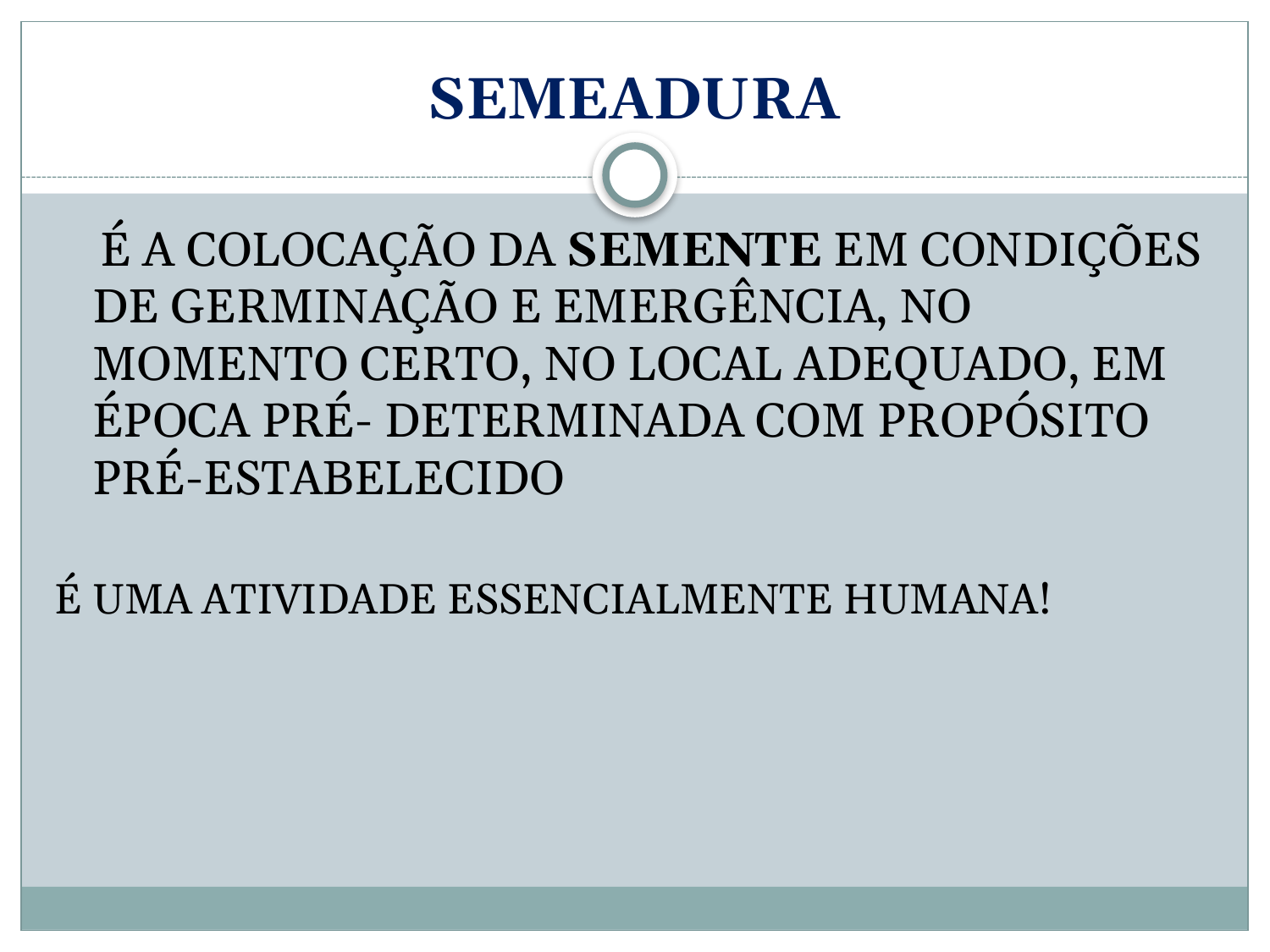

# SEMEADURA
    É A COLOCAÇÃO DA SEMENTE EM CONDIÇÕES DE GERMINAÇÃO E EMERGÊNCIA, NO MOMENTO CERTO, NO LOCAL ADEQUADO, EM ÉPOCA PRÉ- DETERMINADA COM PROPÓSITO PRÉ-ESTABELECIDO

É UMA ATIVIDADE ESSENCIALMENTE HUMANA!